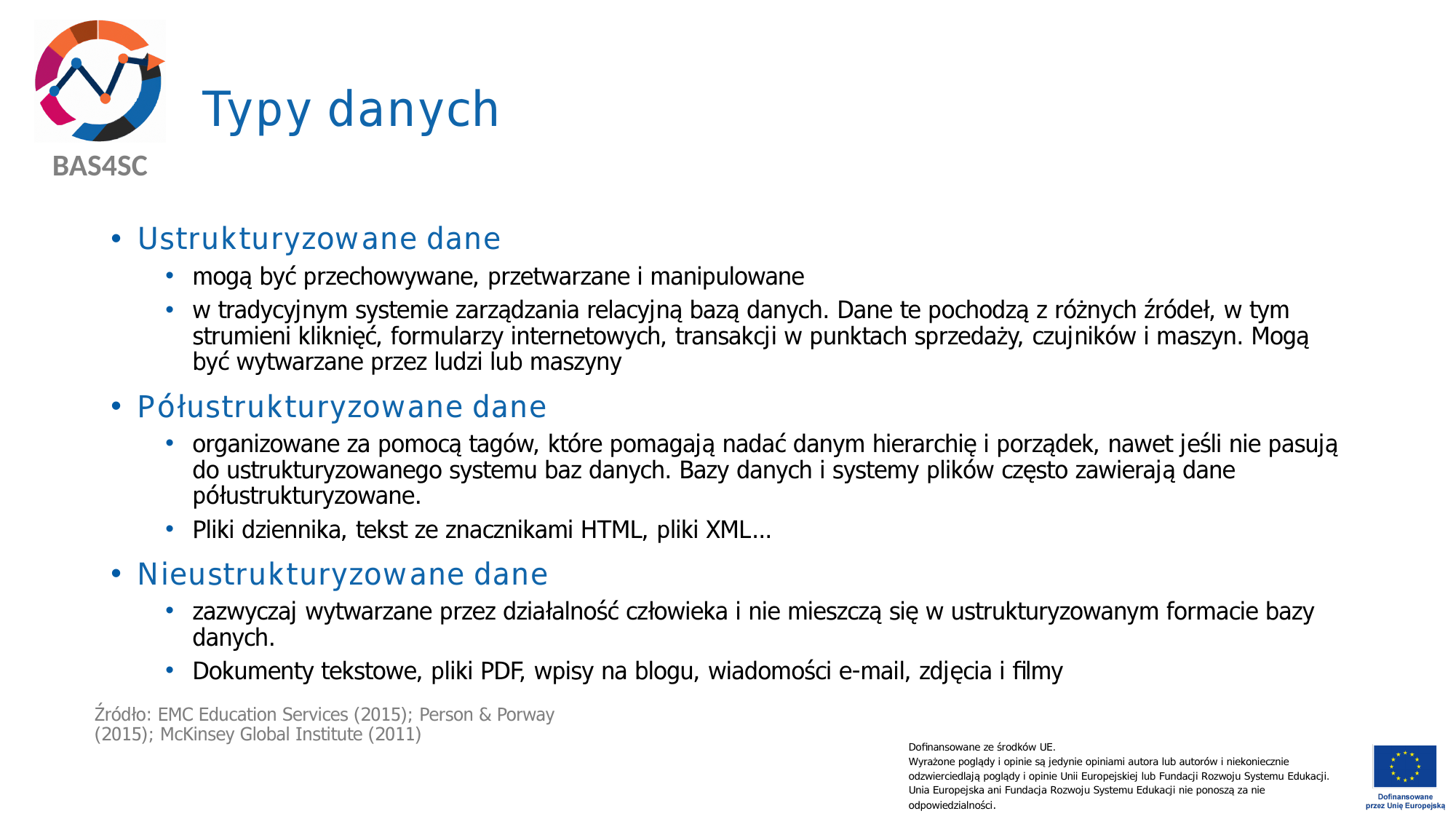

# Typy danych
Ustrukturyzowane dane
mogą być przechowywane, przetwarzane i manipulowane
w tradycyjnym systemie zarządzania relacyjną bazą danych. Dane te pochodzą z różnych źródeł, w tym strumieni kliknięć, formularzy internetowych, transakcji w punktach sprzedaży, czujników i maszyn. Mogą być wytwarzane przez ludzi lub maszyny
Półustrukturyzowane dane
organizowane za pomocą tagów, które pomagają nadać danym hierarchię i porządek, nawet jeśli nie pasują do ustrukturyzowanego systemu baz danych. Bazy danych i systemy plików często zawierają dane półustrukturyzowane.
Pliki dziennika, tekst ze znacznikami HTML, pliki XML…
Nieustrukturyzowane dane
zazwyczaj wytwarzane przez działalność człowieka i nie mieszczą się w ustrukturyzowanym formacie bazy danych.
Dokumenty tekstowe, pliki PDF, wpisy na blogu, wiadomości e-mail, zdjęcia i filmy
Źródło: EMC Education Services (2015); Person & Porway (2015); McKinsey Global Institute (2011)